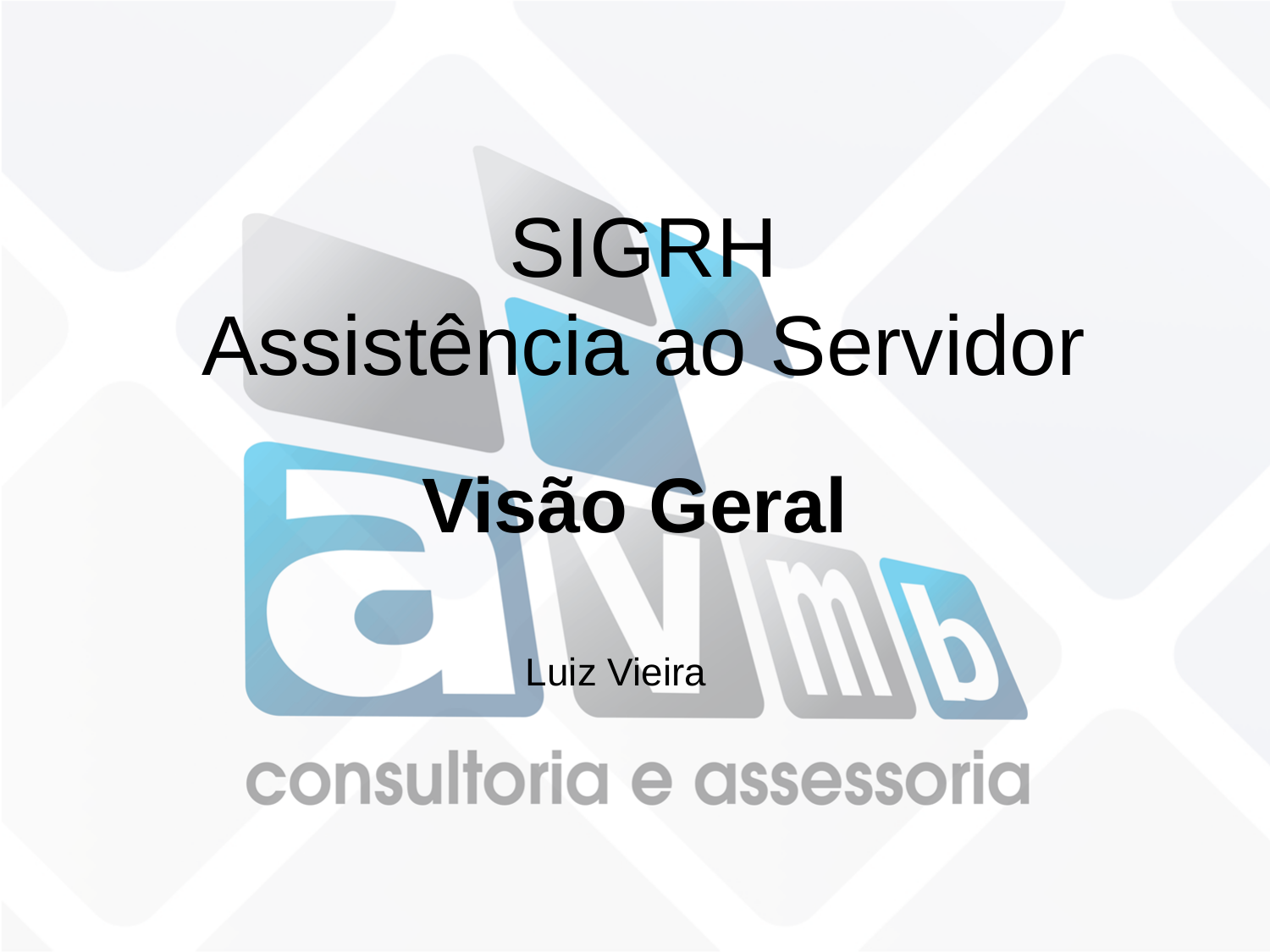

SIGRH
Assistência ao Servidor

Visão Geral
Luiz Vieira